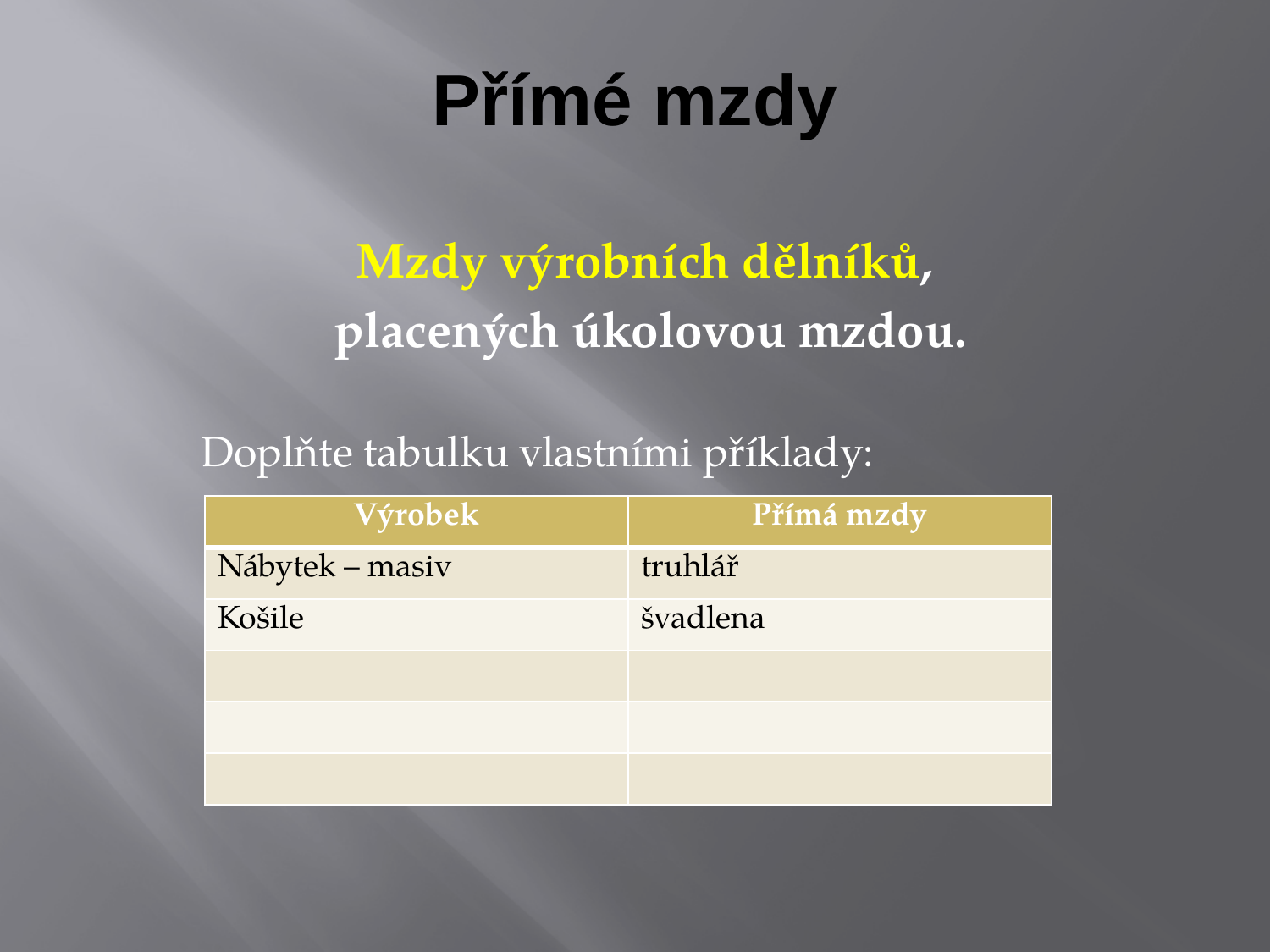

# Přímé mzdy
Mzdy výrobních dělníků,
 placených úkolovou mzdou.

          Doplňte tabulku vlastními příklady:

| Výrobek | Přímá mzdy |
| --- | --- |
| Nábytek – masiv | truhlář |
| Košile | švadlena |
|  |  |
|  |  |
|  |  |